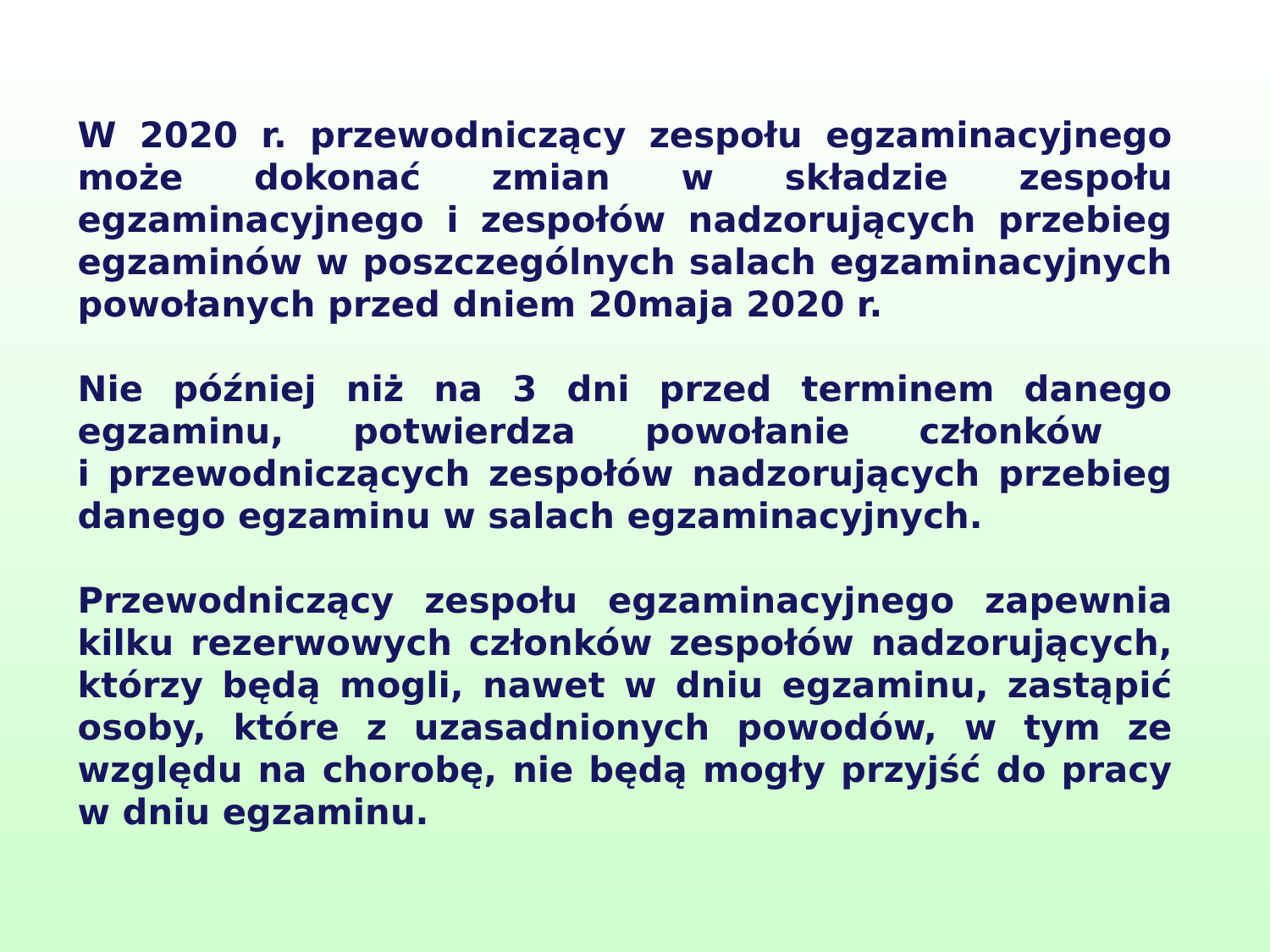

W 2020 r. przewodniczący zespołu egzaminacyjnego może dokonać zmian w składzie zespołu egzaminacyjnego i zespołów nadzorujących przebieg egzaminów w poszczególnych salach egzaminacyjnych powołanych przed dniem 20maja 2020 r.

Nie później niż na 3 dni przed terminem danego egzaminu, potwierdza powołanie członków
i przewodniczących zespołów nadzorujących przebieg danego egzaminu w salach egzaminacyjnych.

Przewodniczący zespołu egzaminacyjnego zapewnia kilku rezerwowych członków zespołów nadzorujących, którzy będą mogli, nawet w dniu egzaminu, zastąpić osoby, które z uzasadnionych powodów, w tym ze względu na chorobę, nie będą mogły przyjść do pracy w dniu egzaminu.